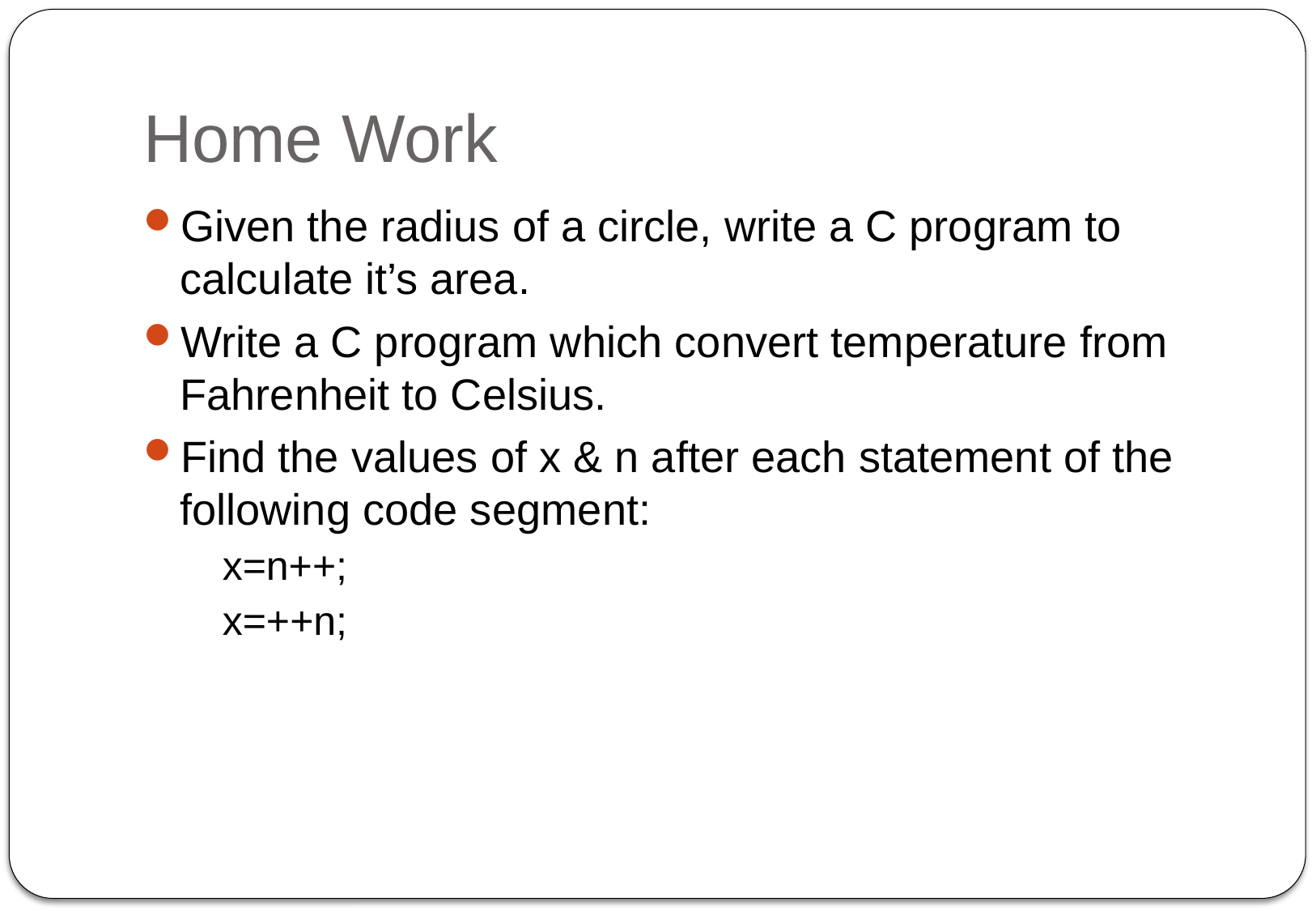

# Home Work
Given the radius of a circle, write a C program to calculate it’s area.
Write a C program which convert temperature from Fahrenheit to Celsius.
Find the values of x & n after each statement of the following code segment:
x=n++;
x=++n;